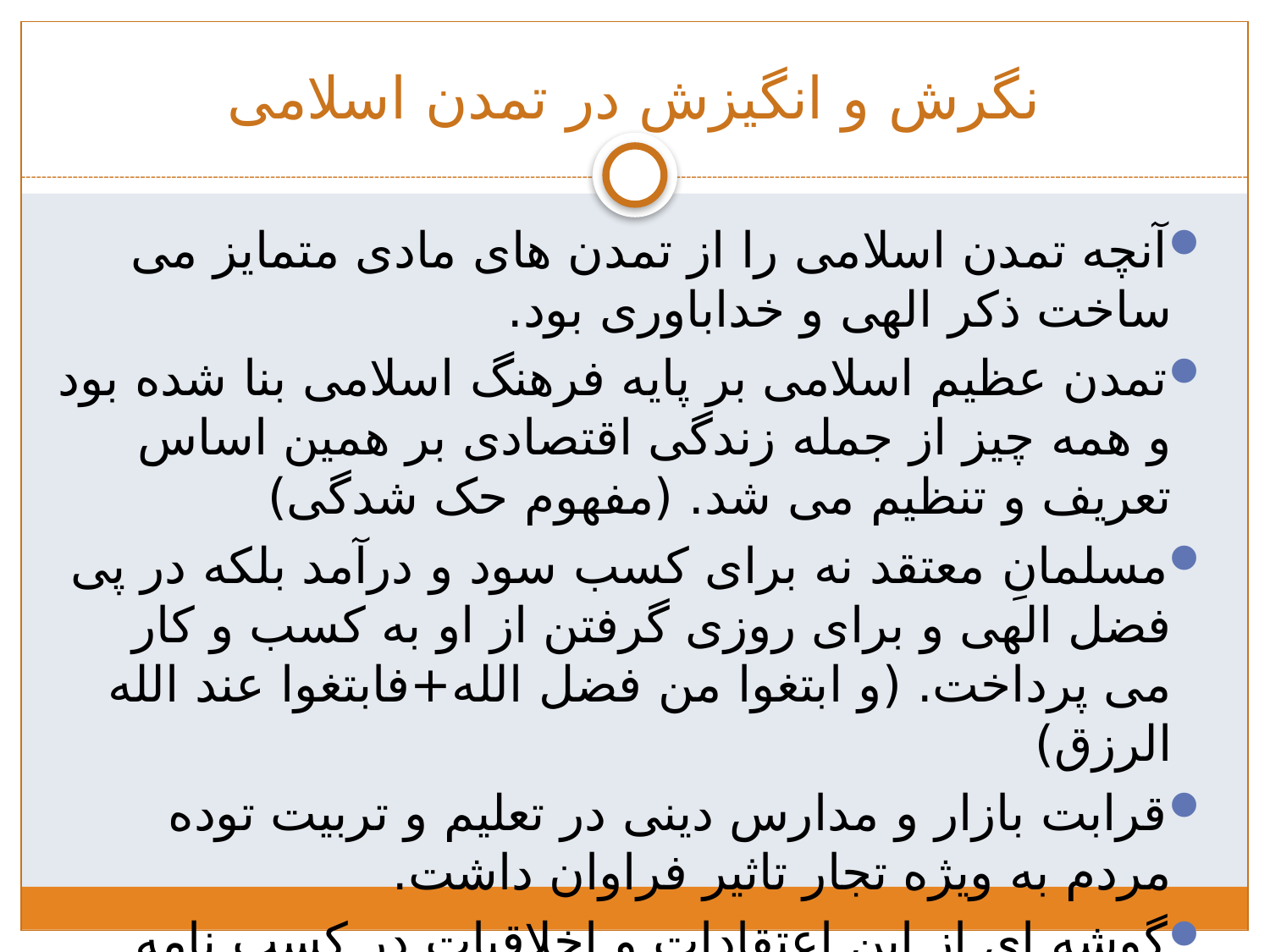

# نگرش و انگیزش در تمدن اسلامی
آنچه تمدن اسلامی را از تمدن های مادی متمایز می ساخت ذکر الهی و خداباوری بود.
تمدن عظیم اسلامی بر پایه فرهنگ اسلامی بنا شده بود و همه چیز از جمله زندگی اقتصادی بر همین اساس تعریف و تنظیم می شد. (مفهوم حک شدگی)
مسلمانِ معتقد نه برای کسب سود و درآمد بلکه در پی فضل الهی و برای روزی گرفتن از او به کسب و کار می پرداخت. (و ابتغوا من فضل الله+فابتغوا عند الله الرزق)
قرابت بازار و مدارس دینی در تعلیم و تربیت توده مردم به ویژه تجار تاثیر فراوان داشت.
گوشه اي از اين اعتقادات و اخلاقيات در کسب نامه هاي اصناف گوناگون مانند کسب نامه موزه دوزان انعکاس يافته است.